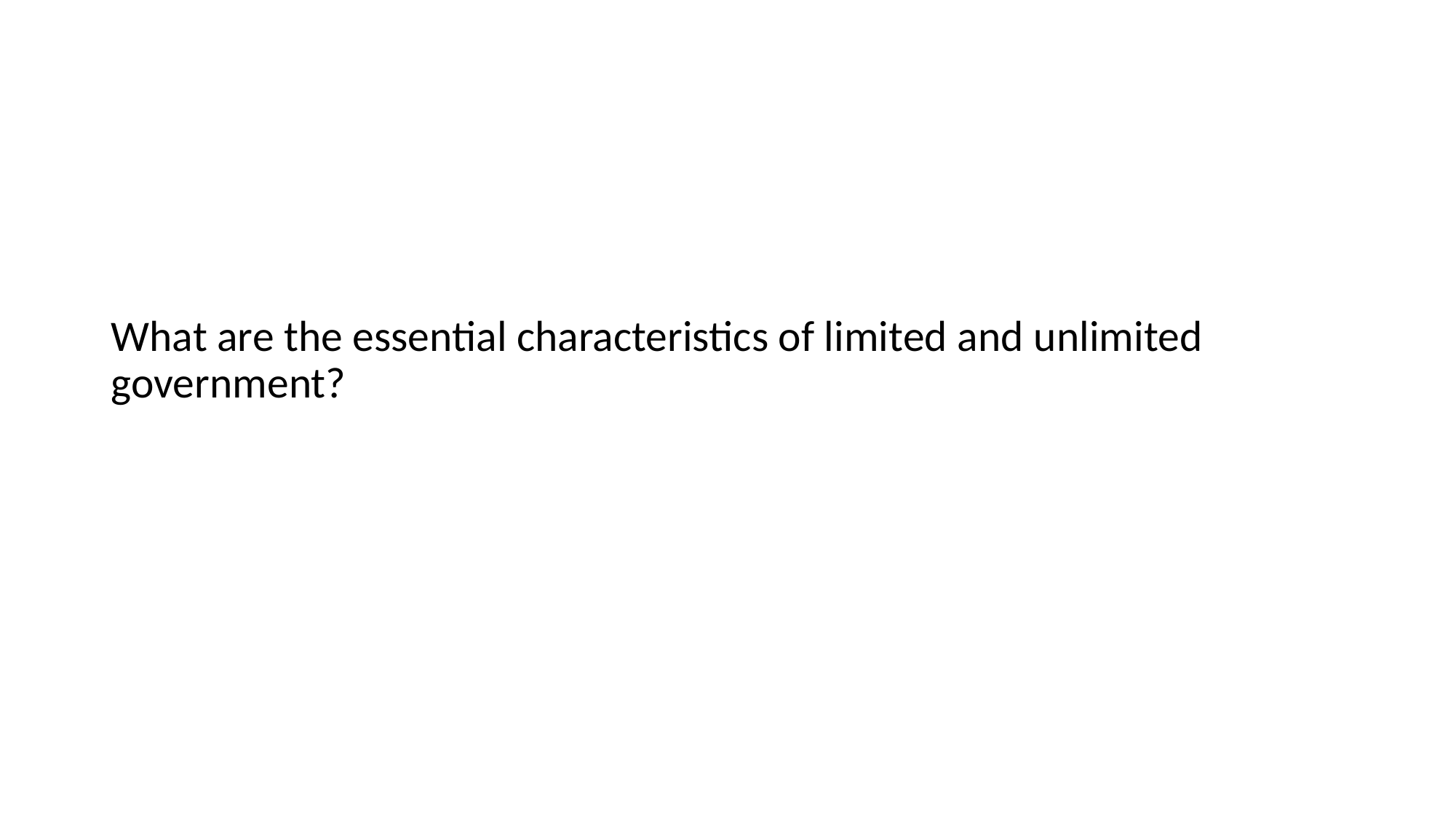

# What are the essential characteristics of limited and unlimited government?